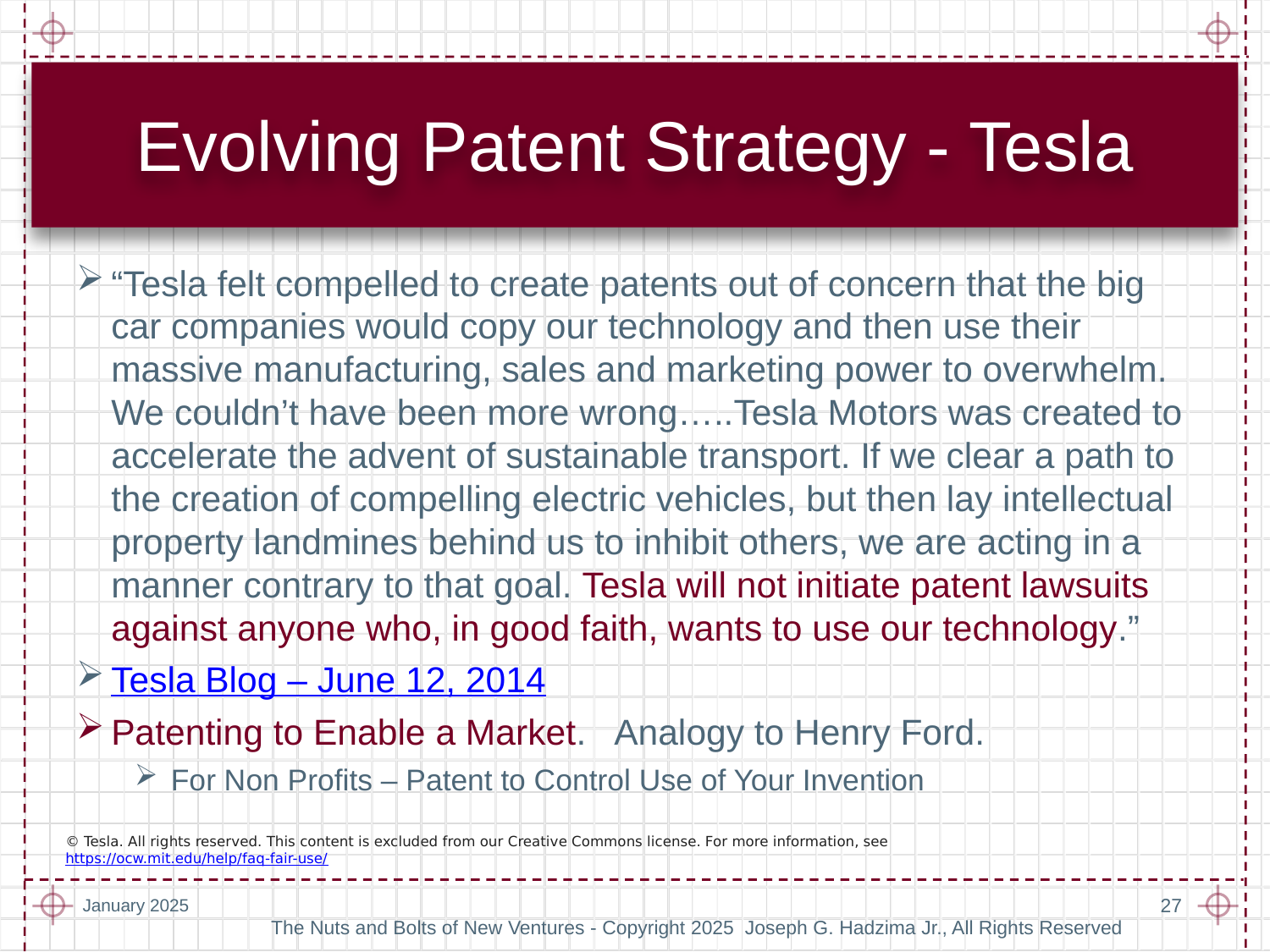

# Evolving Patent Strategy - Tesla
“Tesla felt compelled to create patents out of concern that the big car companies would copy our technology and then use their massive manufacturing, sales and marketing power to overwhelm. We couldn’t have been more wrong…..Tesla Motors was created to accelerate the advent of sustainable transport. If we clear a path to the creation of compelling electric vehicles, but then lay intellectual property landmines behind us to inhibit others, we are acting in a manner contrary to that goal. Tesla will not initiate patent lawsuits against anyone who, in good faith, wants to use our technology.”
Tesla Blog – June 12, 2014
Patenting to Enable a Market.   Analogy to Henry Ford.
For Non Profits – Patent to Control Use of Your Invention
© Tesla. All rights reserved. This content is excluded from our Creative Commons license. For more information, see https://ocw.mit.edu/help/faq-fair-use/
January 2025
27
The Nuts and Bolts of New Ventures - Copyright 2025  Joseph G. Hadzima Jr., All Rights Reserved